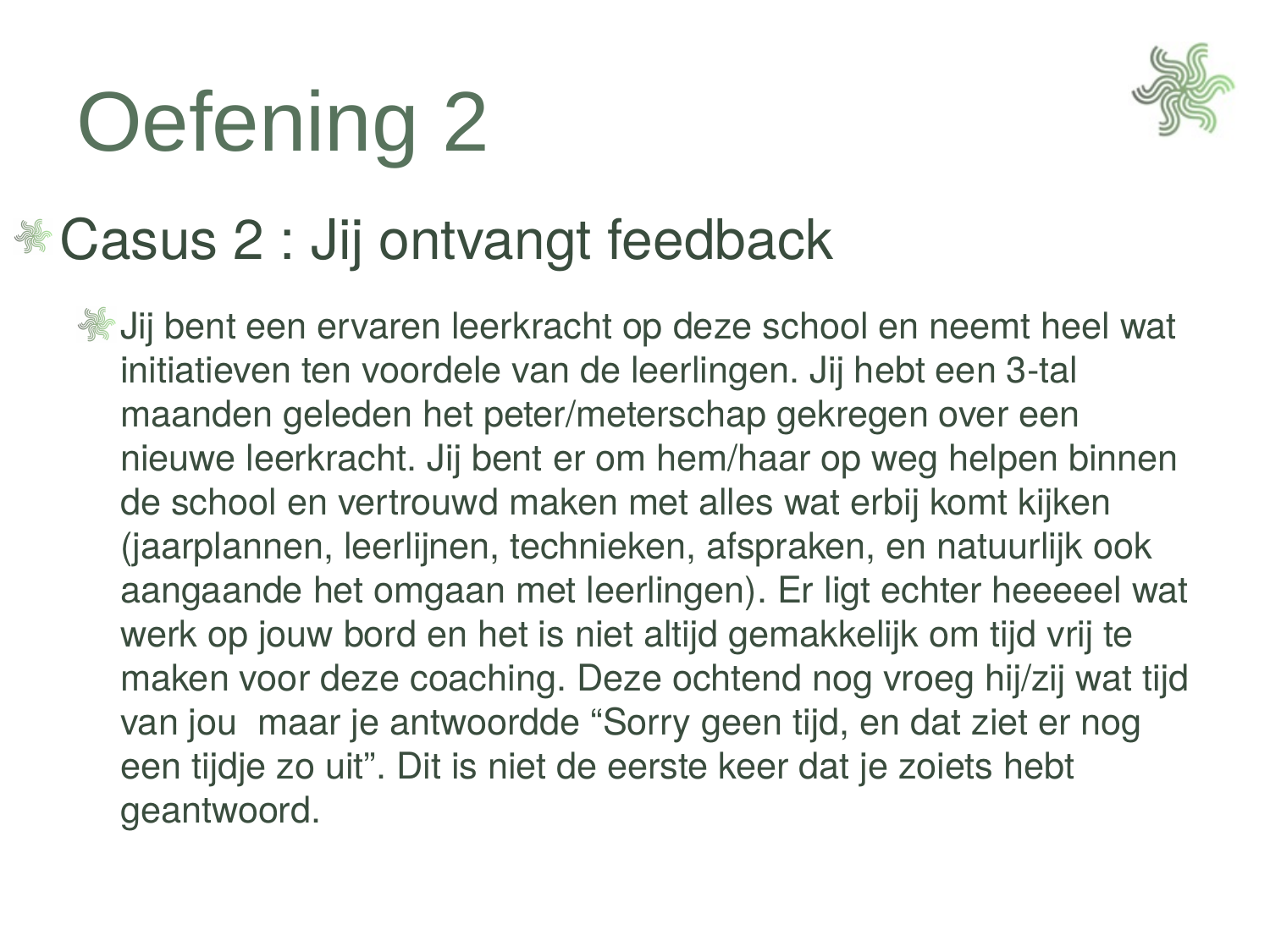

# Oefening 2
Casus 2 : Jij ontvangt feedback
Jij bent een ervaren leerkracht op deze school en neemt heel wat initiatieven ten voordele van de leerlingen. Jij hebt een 3-tal maanden geleden het peter/meterschap gekregen over een nieuwe leerkracht. Jij bent er om hem/haar op weg helpen binnen de school en vertrouwd maken met alles wat erbij komt kijken (jaarplannen, leerlijnen, technieken, afspraken, en natuurlijk ook aangaande het omgaan met leerlingen). Er ligt echter heeeeel wat werk op jouw bord en het is niet altijd gemakkelijk om tijd vrij te maken voor deze coaching. Deze ochtend nog vroeg hij/zij wat tijd van jou  maar je antwoordde “Sorry geen tijd, en dat ziet er nog een tijdje zo uit”. Dit is niet de eerste keer dat je zoiets hebt geantwoord.